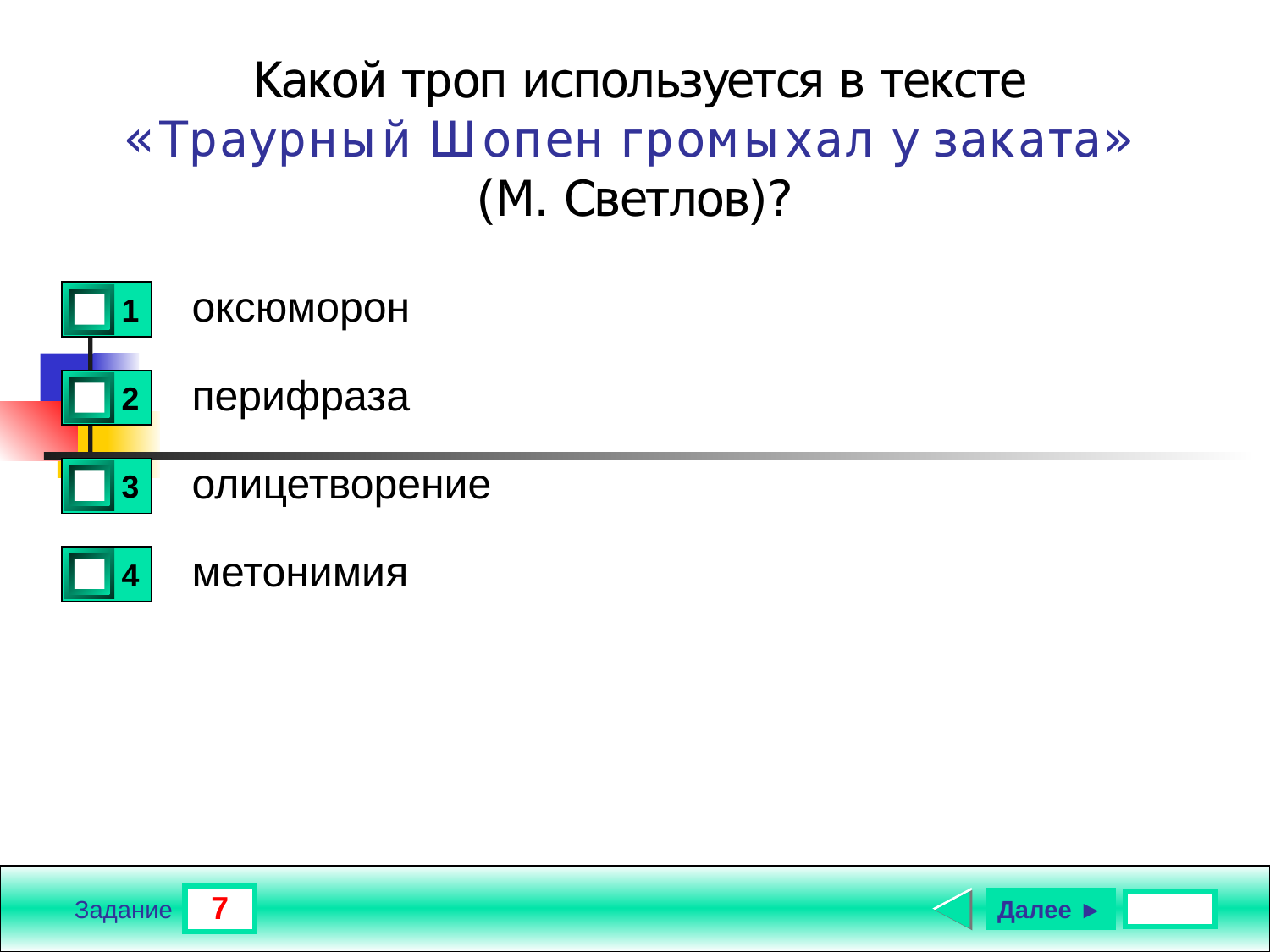

Какой троп используется в тексте
«Траурный Шопен громыхал у заката»
(М. Светлов)?
оксюморон
1
0

перифраза
2
0

олицетворение
3
0

метонимия
4
1

7

Далее ►

Задание